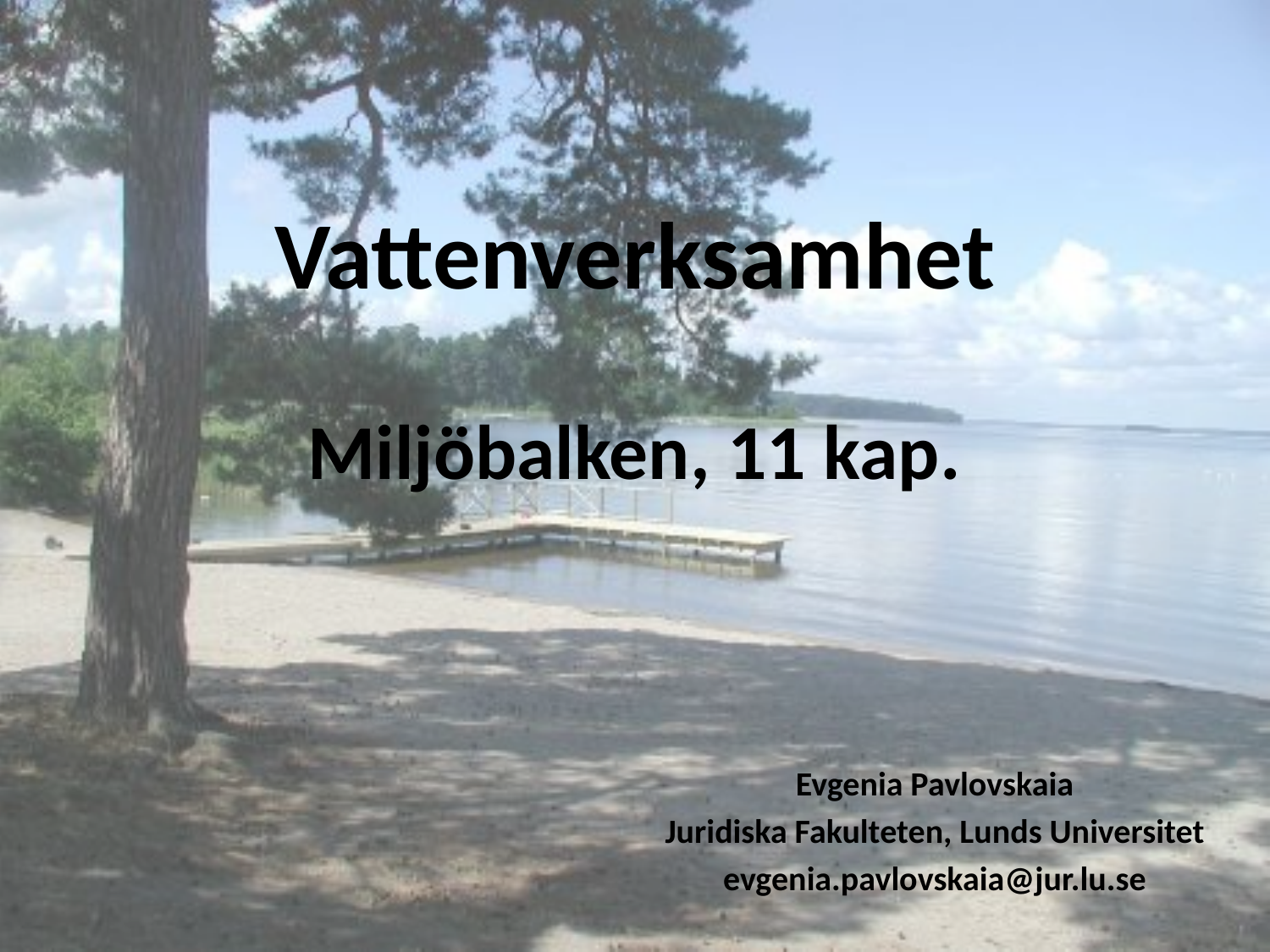

# Vattenverksamhet Miljöbalken, 11 kap.
Evgenia Pavlovskaia
Juridiska Fakulteten, Lunds Universitet
evgenia.pavlovskaia@jur.lu.se